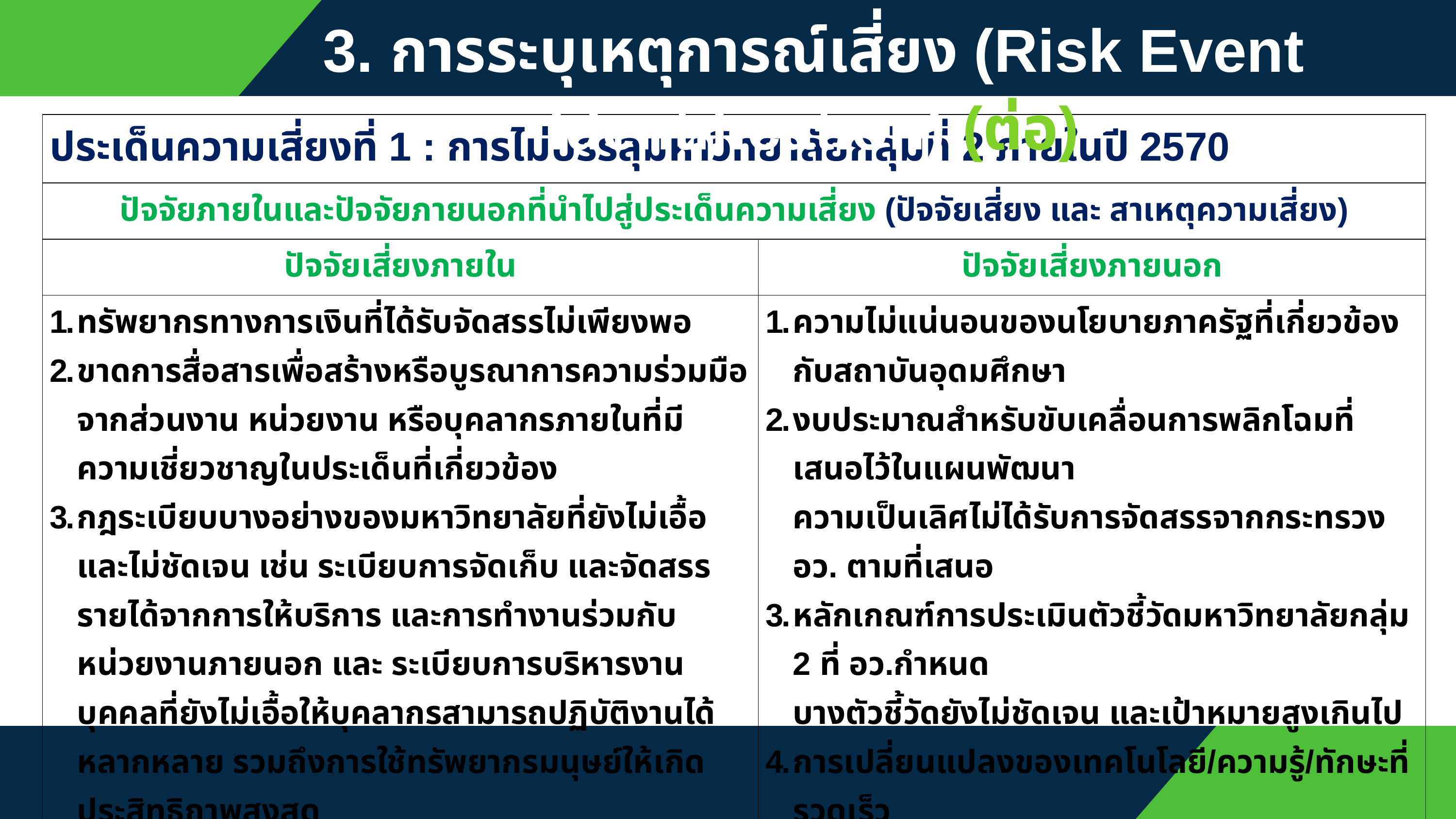

3. การระบุเหตุการณ์เสี่ยง (Risk Event Identification) (ต่อ)
| ประเด็นความเสี่ยงที่ 1 : การไม่บรรลุมหาวิทยาลัยกลุ่มที่ 2 ภายในปี 2570 |  |
| --- | --- |
| ปัจจัยภายในและปัจจัยภายนอกที่นำไปสู่ประเด็นความเสี่ยง (ปัจจัยเสี่ยง และ สาเหตุความเสี่ยง) |  |
| ปัจจัยเสี่ยงภายใน | ปัจจัยเสี่ยงภายนอก |
| ทรัพยากรทางการเงินที่ได้รับจัดสรรไม่เพียงพอ ขาดการสื่อสารเพื่อสร้างหรือบูรณาการความร่วมมือจากส่วนงาน หน่วยงาน หรือบุคลากรภายในที่มีความเชี่ยวชาญในประเด็นที่เกี่ยวข้อง กฎระเบียบบางอย่างของมหาวิทยาลัยที่ยังไม่เอื้อและไม่ชัดเจน เช่น ระเบียบการจัดเก็บ และจัดสรรรายได้จากการให้บริการ และการทำงานร่วมกับหน่วยงานภายนอก และ ระเบียบการบริหารงานบุคคลที่ยังไม่เอื้อให้บุคลากรสามารถปฏิบัติงานได้หลากหลาย รวมถึงการใช้ทรัพยากรมนุษย์ให้เกิดประสิทธิภาพสูงสุด | ความไม่แน่นอนของนโยบายภาครัฐที่เกี่ยวข้องกับสถาบันอุดมศึกษา งบประมาณสำหรับขับเคลื่อนการพลิกโฉมที่เสนอไว้ในแผนพัฒนา ความเป็นเลิศไม่ได้รับการจัดสรรจากกระทรวง อว. ตามที่เสนอ หลักเกณฑ์การประเมินตัวชี้วัดมหาวิทยาลัยกลุ่ม 2 ที่ อว.กำหนด บางตัวชี้วัดยังไม่ชัดเจน และเป้าหมายสูงเกินไป การเปลี่ยนแปลงของเทคโนโลยี/ความรู้/ทักษะที่รวดเร็ว |
| ผลกระทบความเสี่ยงต่อมหาวิทยาลัย (ผลกระทบที่จะตามมา) | ผลกระทบความเสี่ยงต่อมหาวิทยาลัย |
| ภาพลักษณ์ความน่าเชื่อถือในการเป็นมหาวิทยาลัยกลุ่มที่ 2 (กลุ่มพัฒนาเทคโนโลยีและส่งเสริมการสร้างนวัตกรรม) งบประมาณที่ได้รับจัดสรรสนับสนุนด้านเทคโนโลยีและนวัตกรรมลดลง |  |